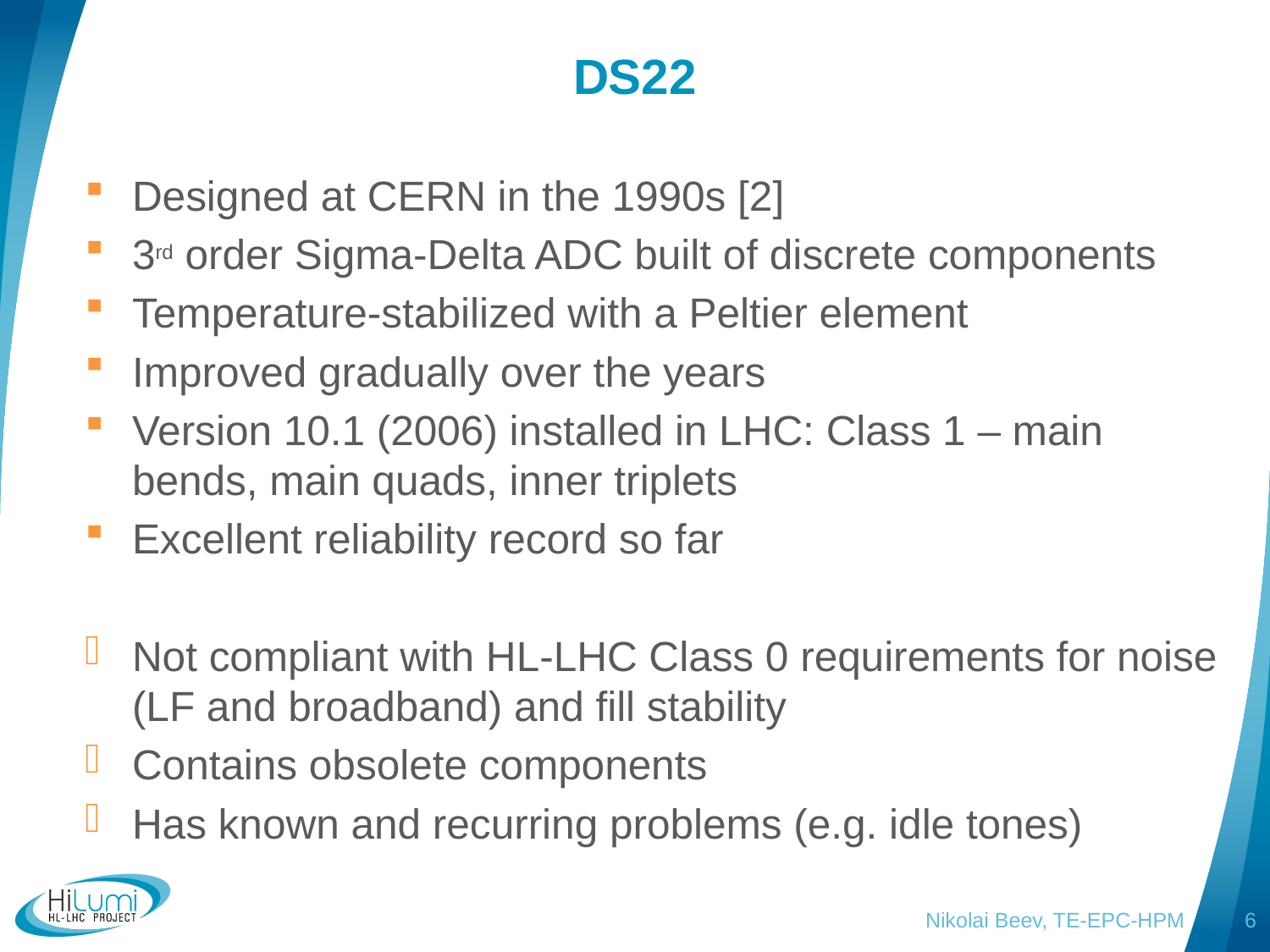

# DS22
Designed at CERN in the 1990s [2]
3rd order Sigma-Delta ADC built of discrete components
Temperature-stabilized with a Peltier element
Improved gradually over the years
Version 10.1 (2006) installed in LHC: Class 1 – main bends, main quads, inner triplets
Excellent reliability record so far

Not compliant with HL-LHC Class 0 requirements for noise (LF and broadband) and fill stability
Contains obsolete components
Has known and recurring problems (e.g. idle tones)
Nikolai Beev, TE-EPC-HPM
6